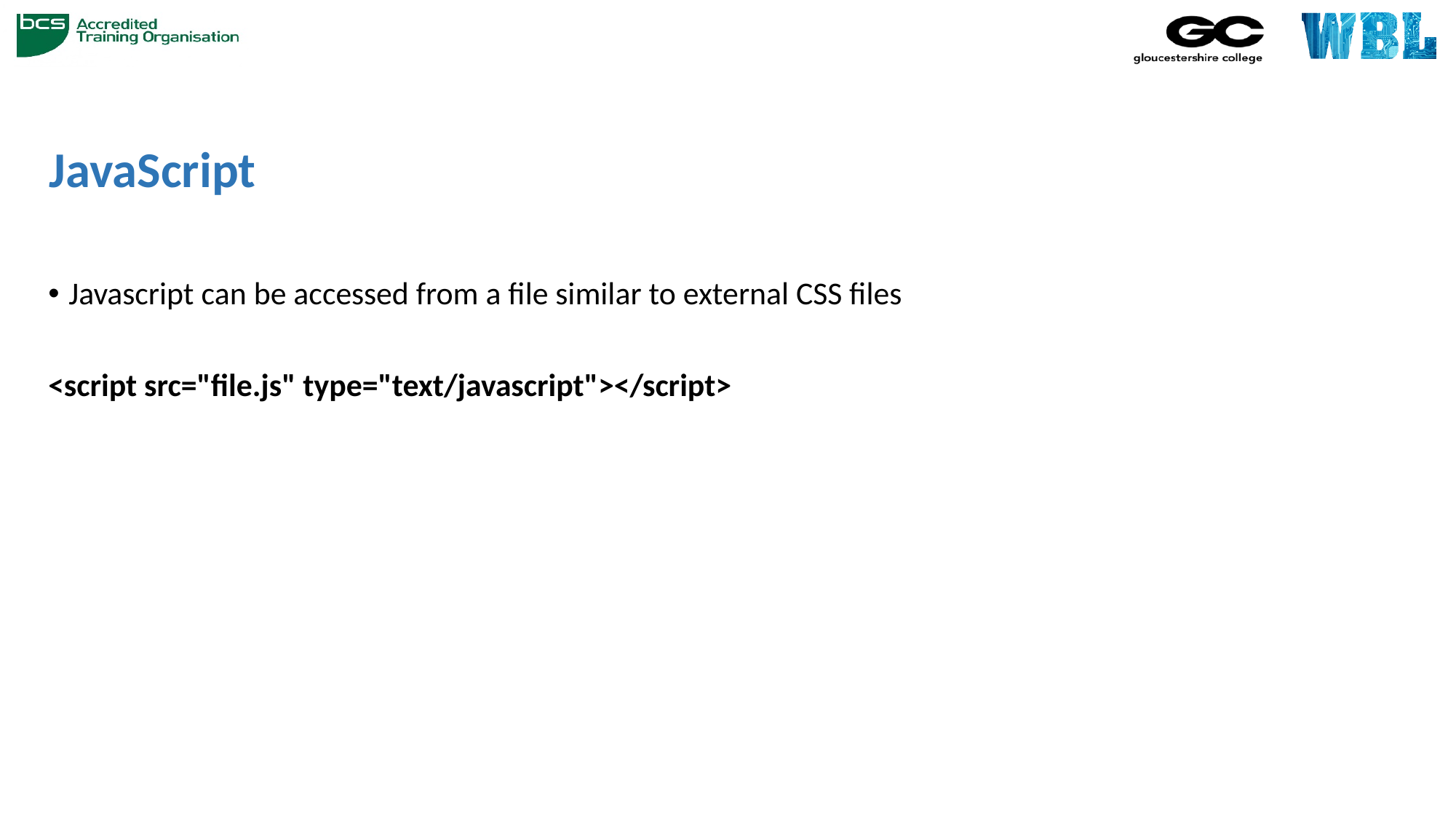

# JavaScript
Javascript can be accessed from a file similar to external CSS files

<script src="file.js" type="text/javascript"></script>